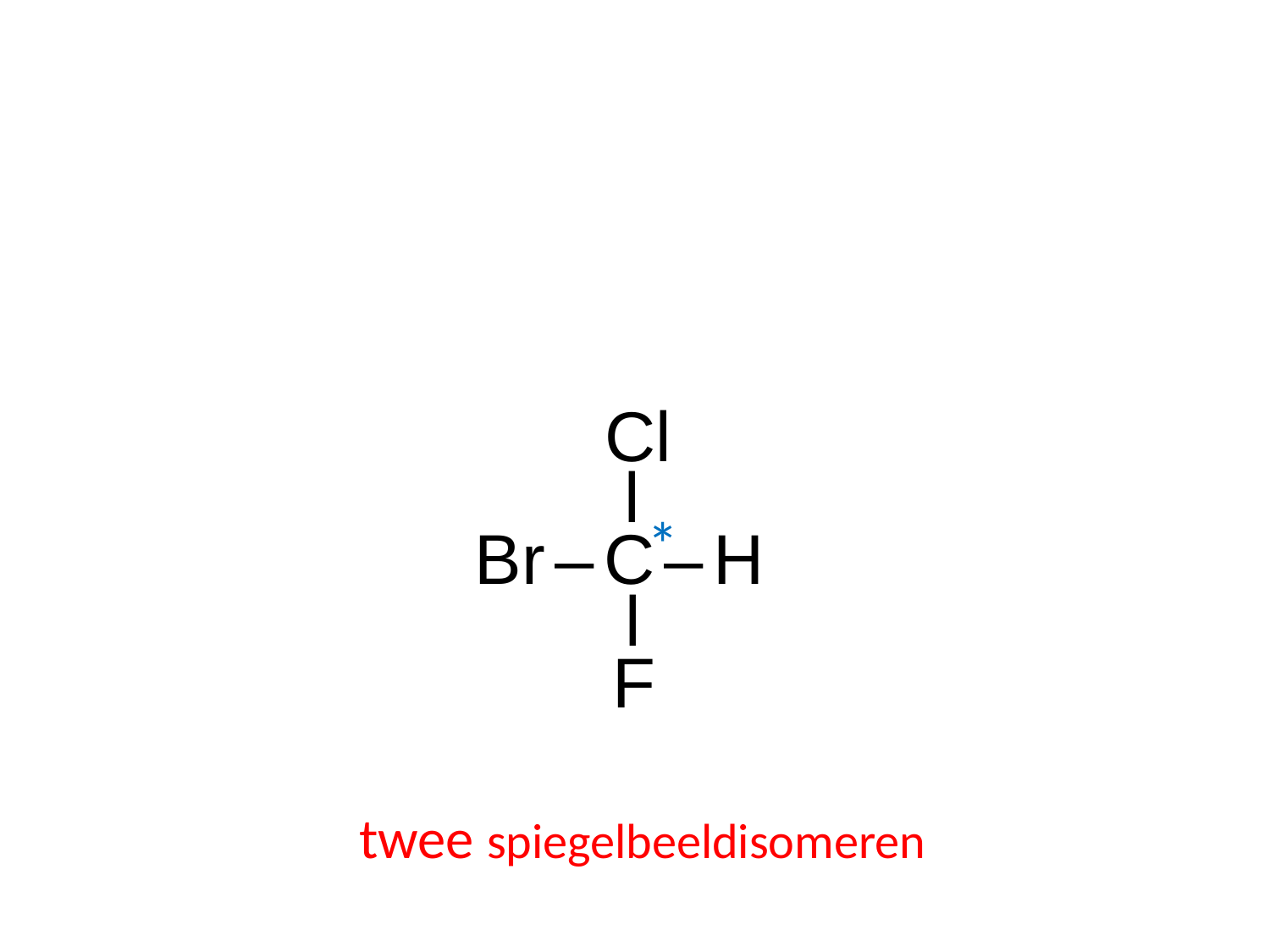

Cl
          l
Br – C – H
              l
       F
*
   twee spiegelbeeldisomeren